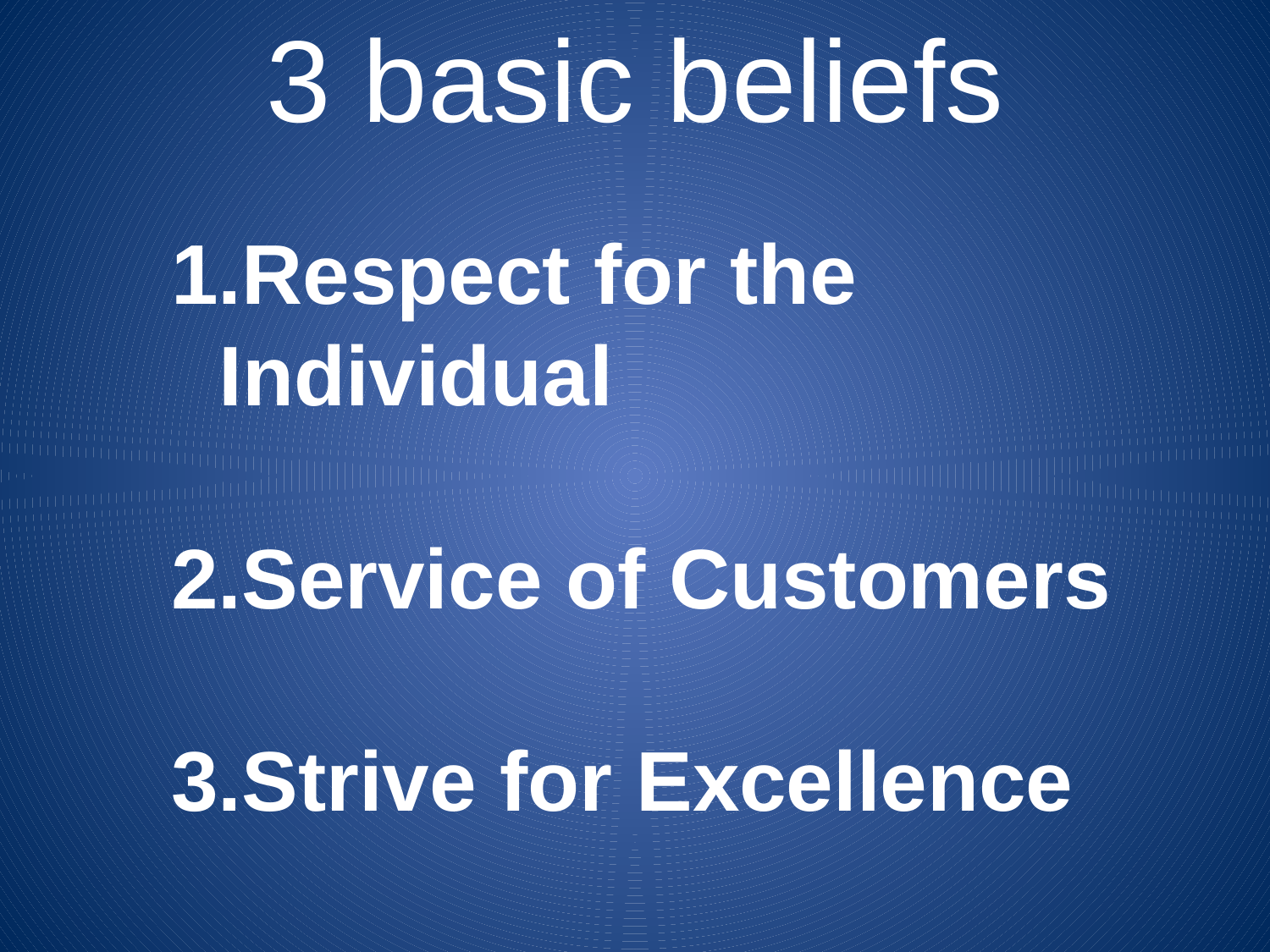

3 basic beliefs
Respect for the Individual

Service of Customers

Strive for Excellence